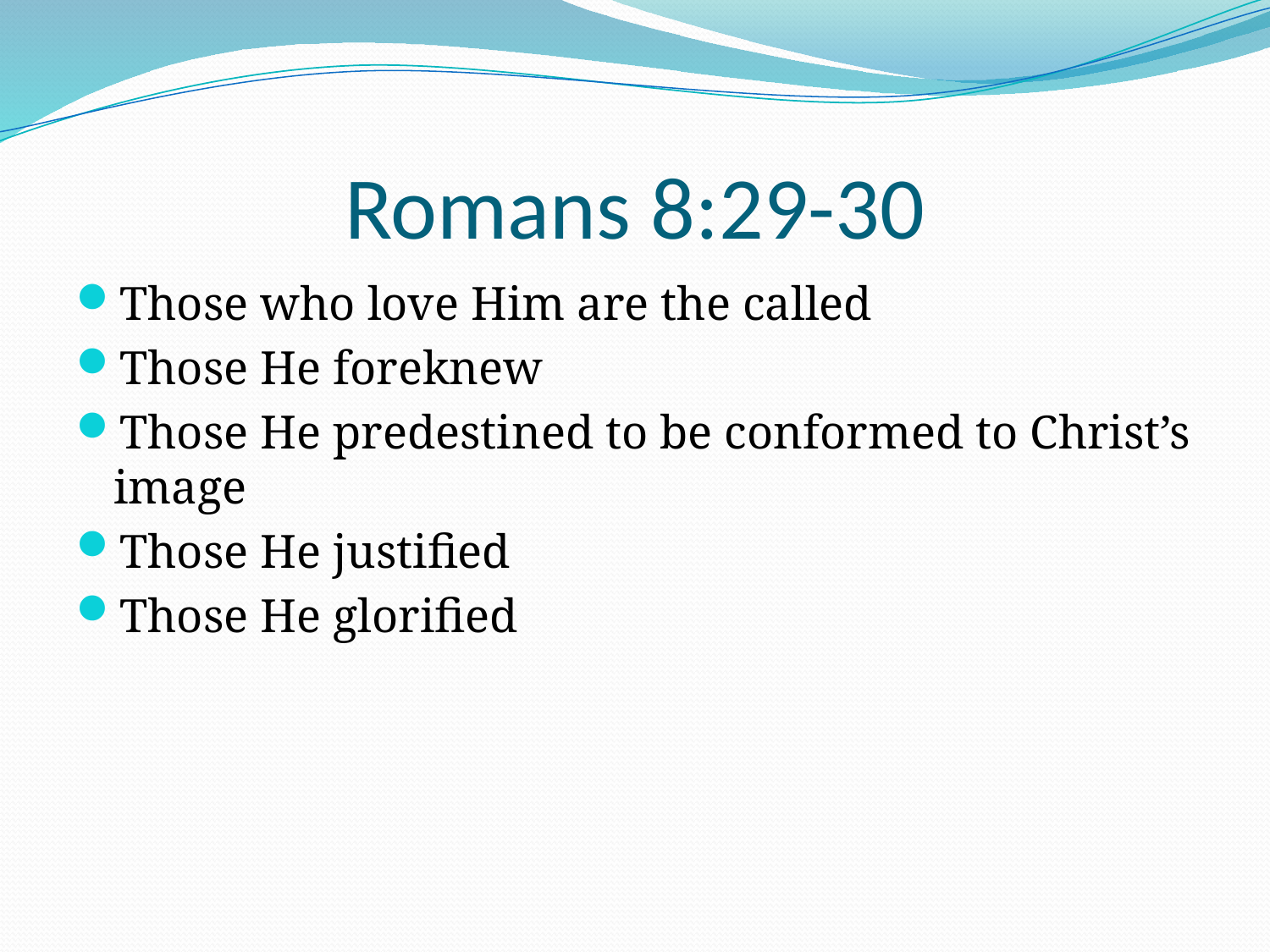

# Romans 8:29-30
Those who love Him are the called
Those He foreknew
Those He predestined to be conformed to Christ’s image
Those He justified
Those He glorified